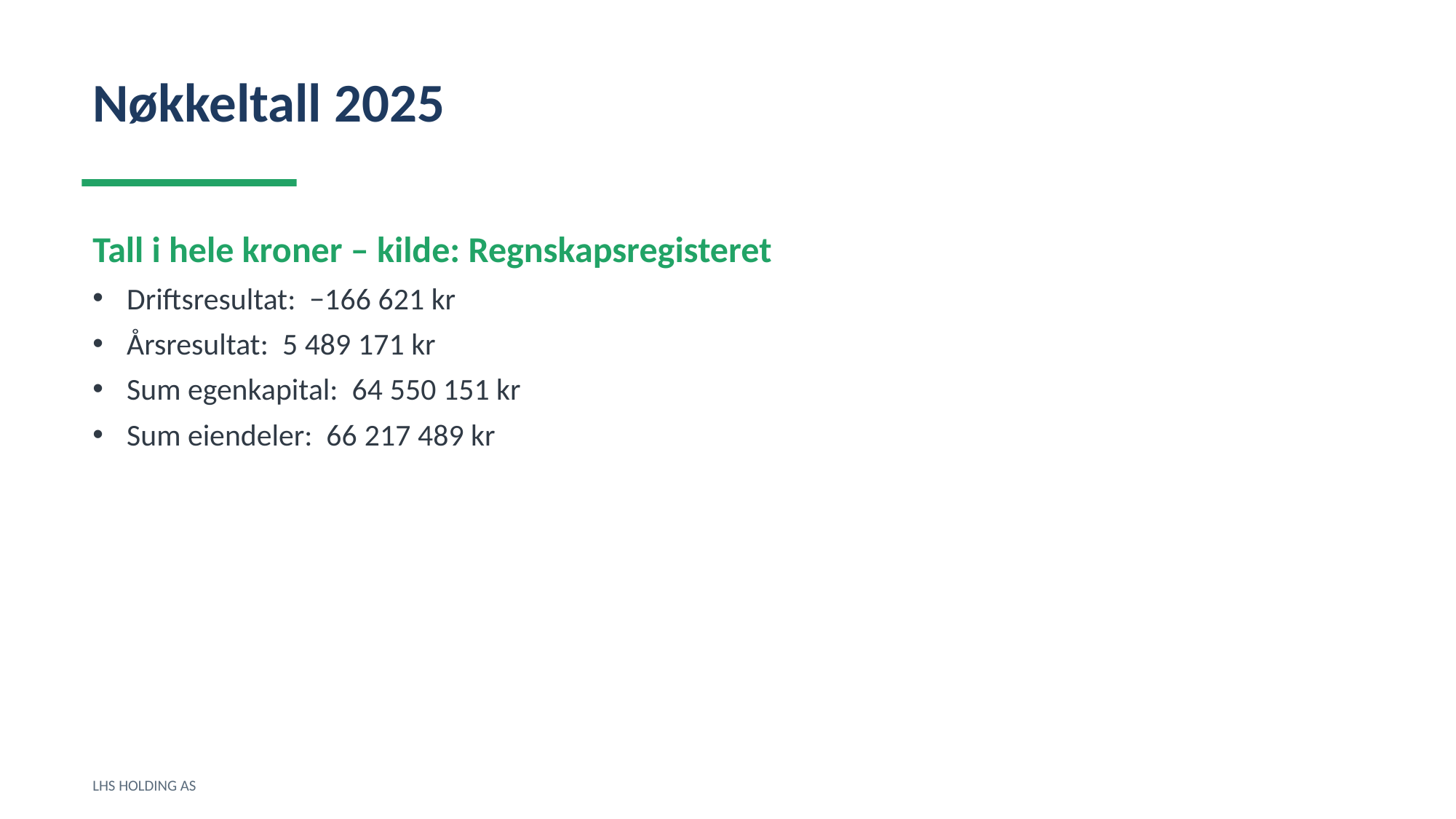

Nøkkeltall 2025

Tall i hele kroner – kilde: Regnskapsregisteret
Driftsresultat:  −166 621 kr
Årsresultat:  5 489 171 kr
Sum egenkapital:  64 550 151 kr
Sum eiendeler:  66 217 489 kr
LHS HOLDING AS